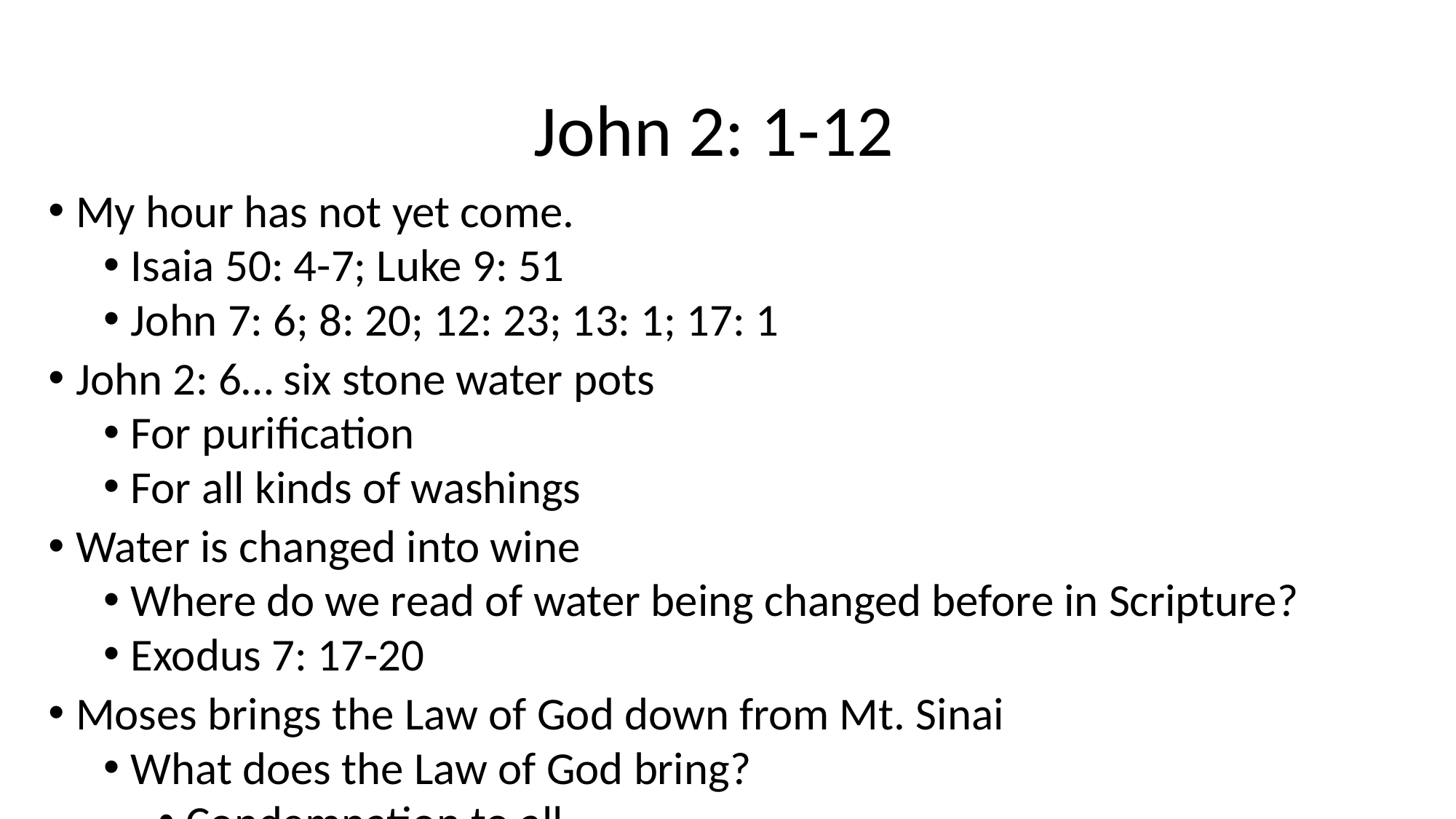

# John 2: 1-12
My hour has not yet come.
Isaia 50: 4-7; Luke 9: 51
John 7: 6; 8: 20; 12: 23; 13: 1; 17: 1
John 2: 6… six stone water pots
For purification
For all kinds of washings
Water is changed into wine
Where do we read of water being changed before in Scripture?
Exodus 7: 17-20
Moses brings the Law of God down from Mt. Sinai
What does the Law of God bring?
Condemnation to all…
Death